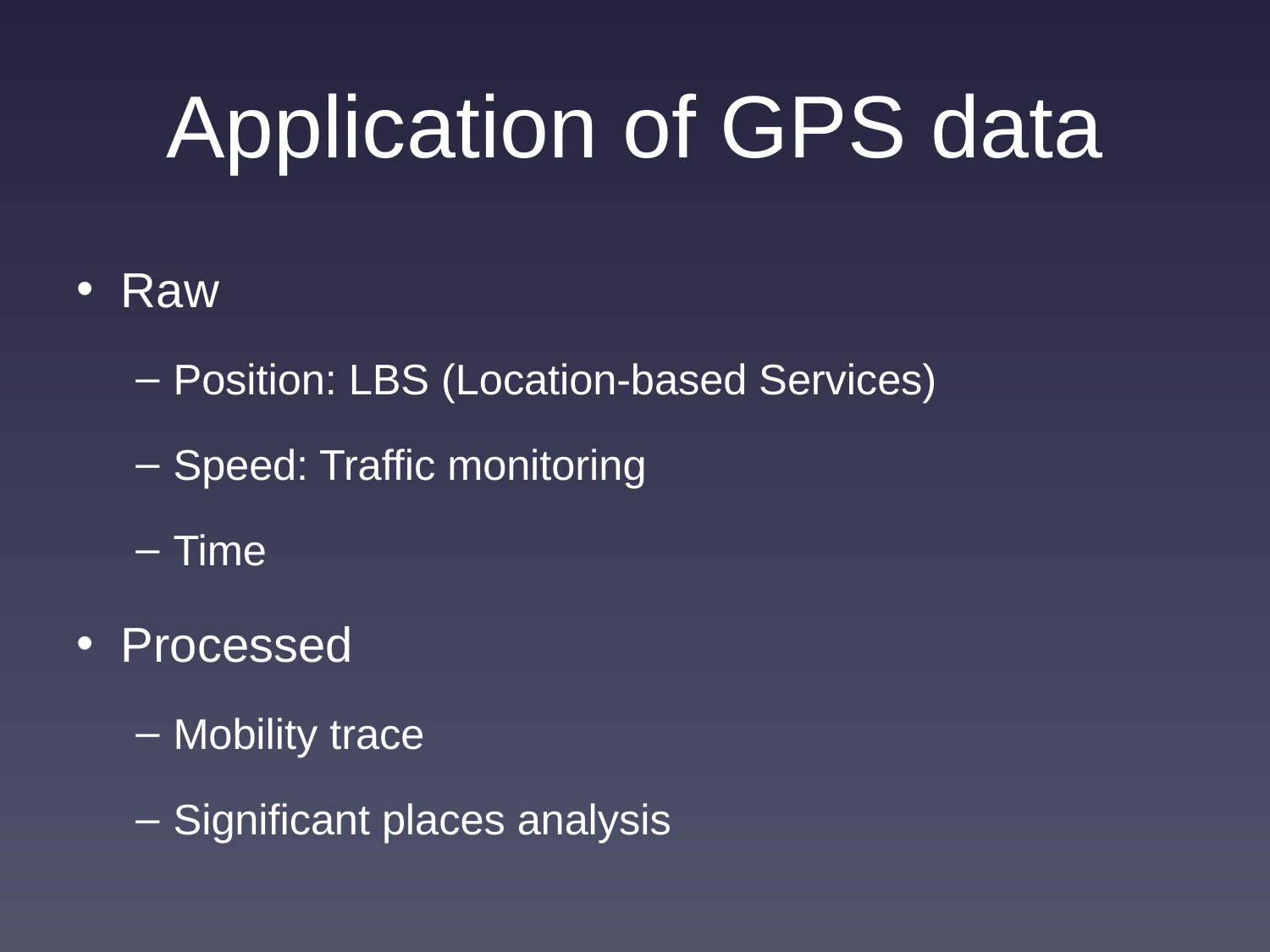

# Application of GPS data
Raw
Position: LBS (Location-based Services)
Speed: Traffic monitoring
Time
Processed
Mobility trace
Significant places analysis